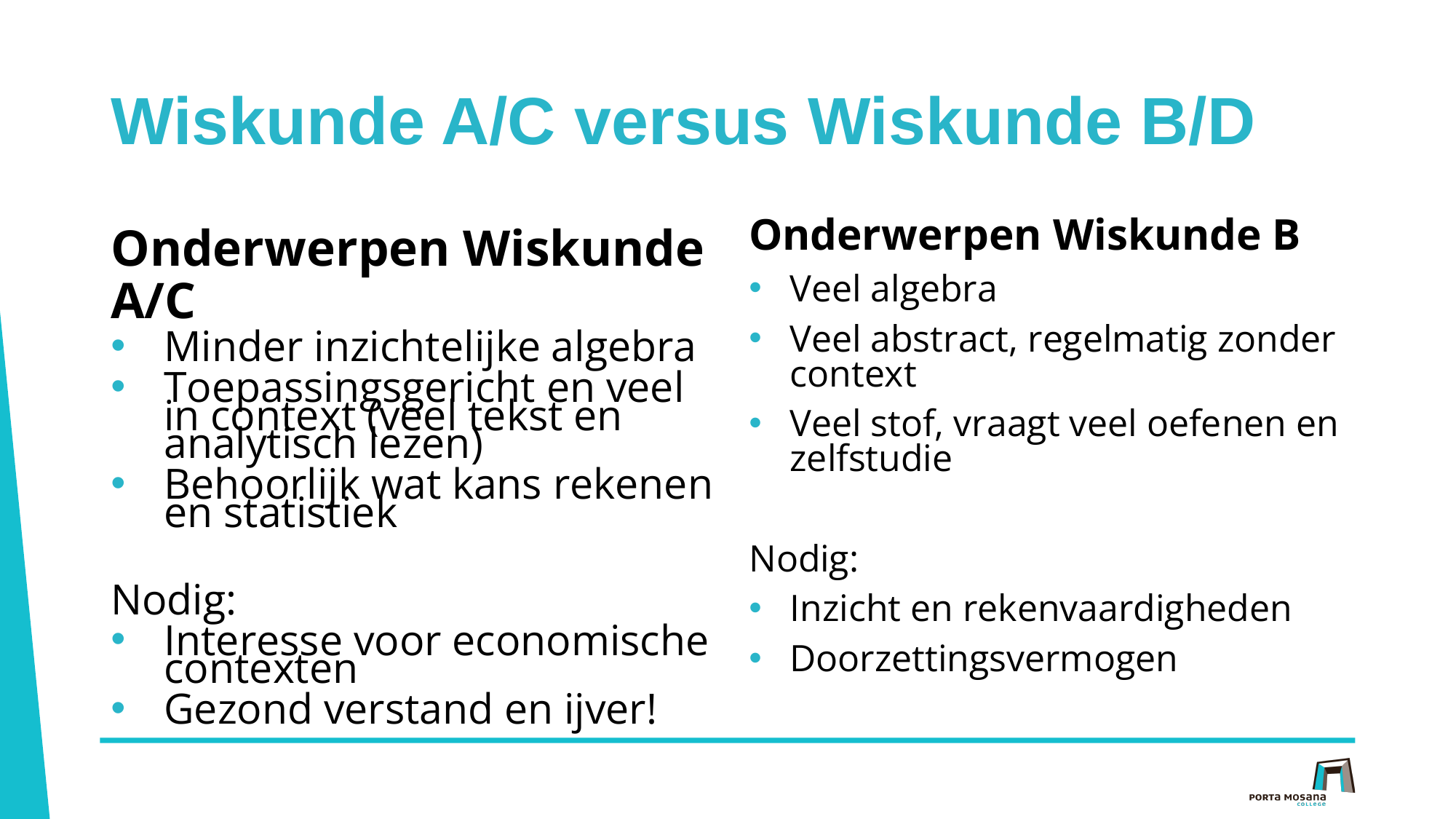

# Wiskunde A/C versus Wiskunde B/D
Onderwerpen Wiskunde B
Veel algebra
Veel abstract, regelmatig zonder context
Veel stof, vraagt veel oefenen en zelfstudie

Nodig:
Inzicht en rekenvaardigheden
Doorzettingsvermogen

Onderwerpen Wiskunde A/C
Minder inzichtelijke algebra
Toepassingsgericht en veel in context (veel tekst en analytisch lezen)
Behoorlijk wat kans rekenen en statistiek

Nodig:
Interesse voor economische contexten
Gezond verstand en ijver!